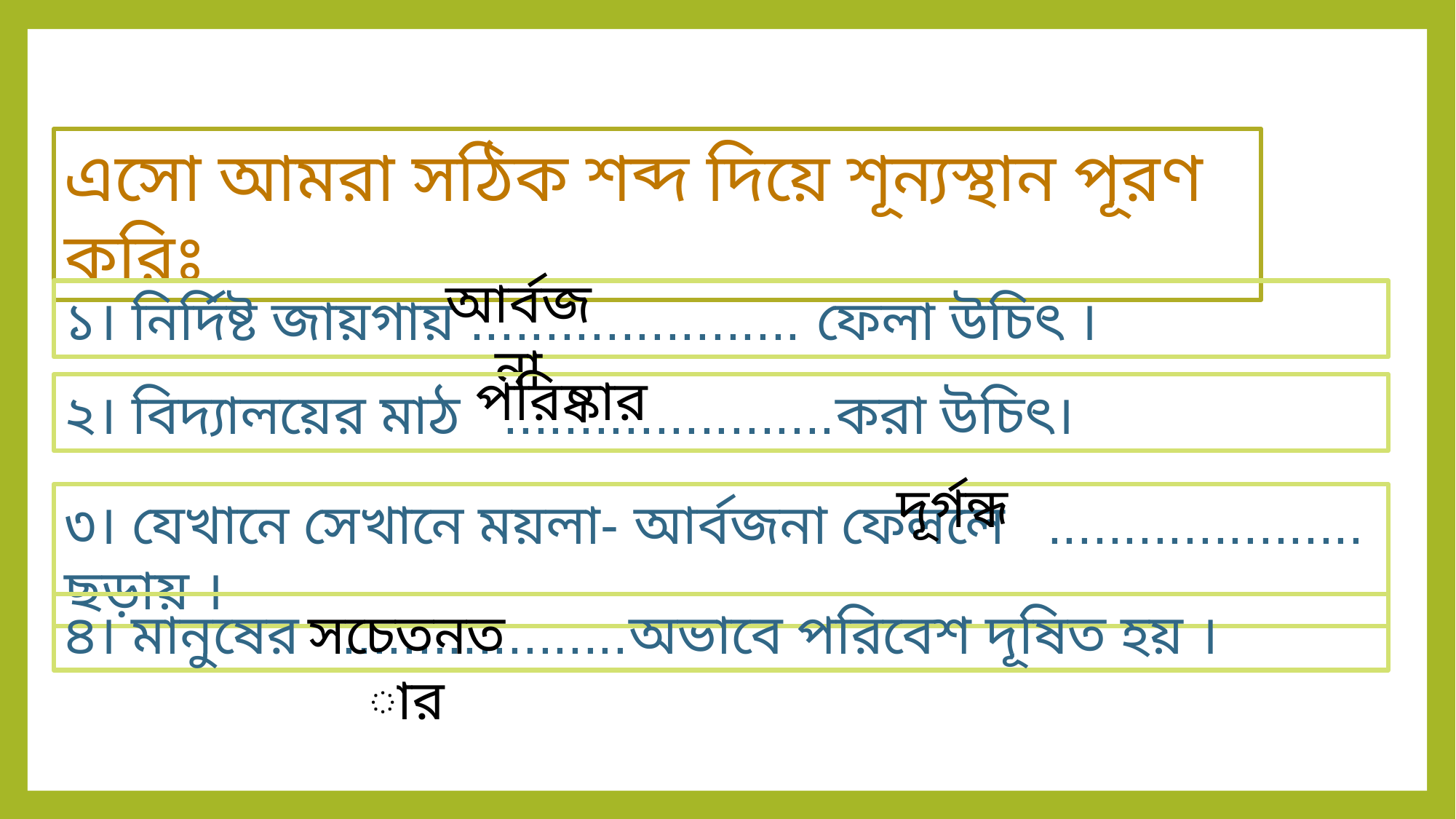

এসো আমরা সঠিক শব্দ দিয়ে শূন্যস্থান পূরণ করিঃ
আর্বজনা
১। নির্দিষ্ট জায়গায় ...................... ফেলা উচিৎ ।
পরিষ্কার
২। বিদ্যালয়ের মাঠ   ......................করা উচিৎ।
দূর্গন্ধ
৩। যেখানে সেখানে ময়লা- আর্বজনা ফেললে   ..................... ছড়ায় ।
৪। মানুষের   ...................অভাবে পরিবেশ দূষিত হয় ।
সচেতনতার